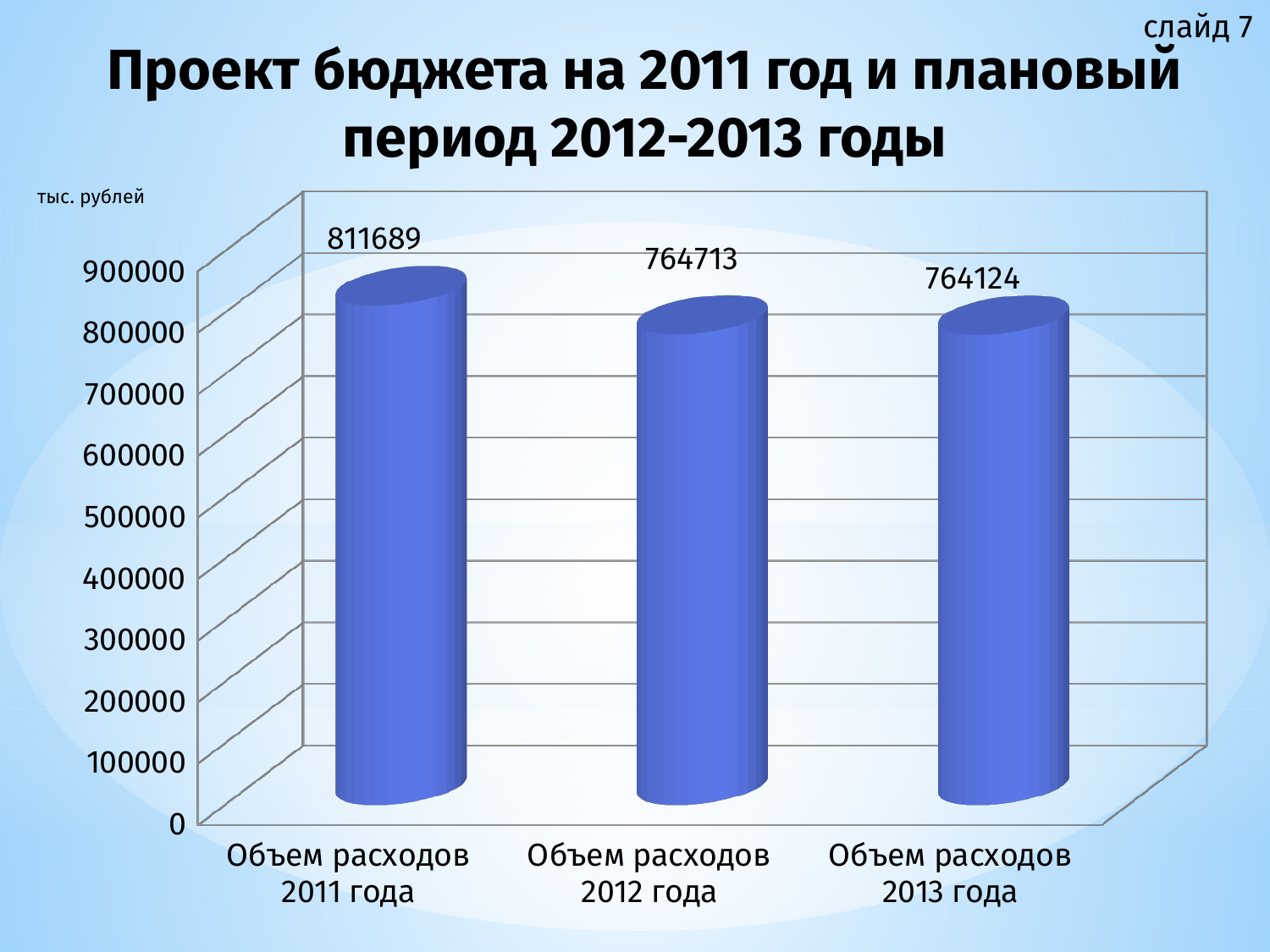

слайд 7
# Проект бюджета на 2011 год и плановый период 2012-2013 годы

[unsupported chart]

тыс. рублей